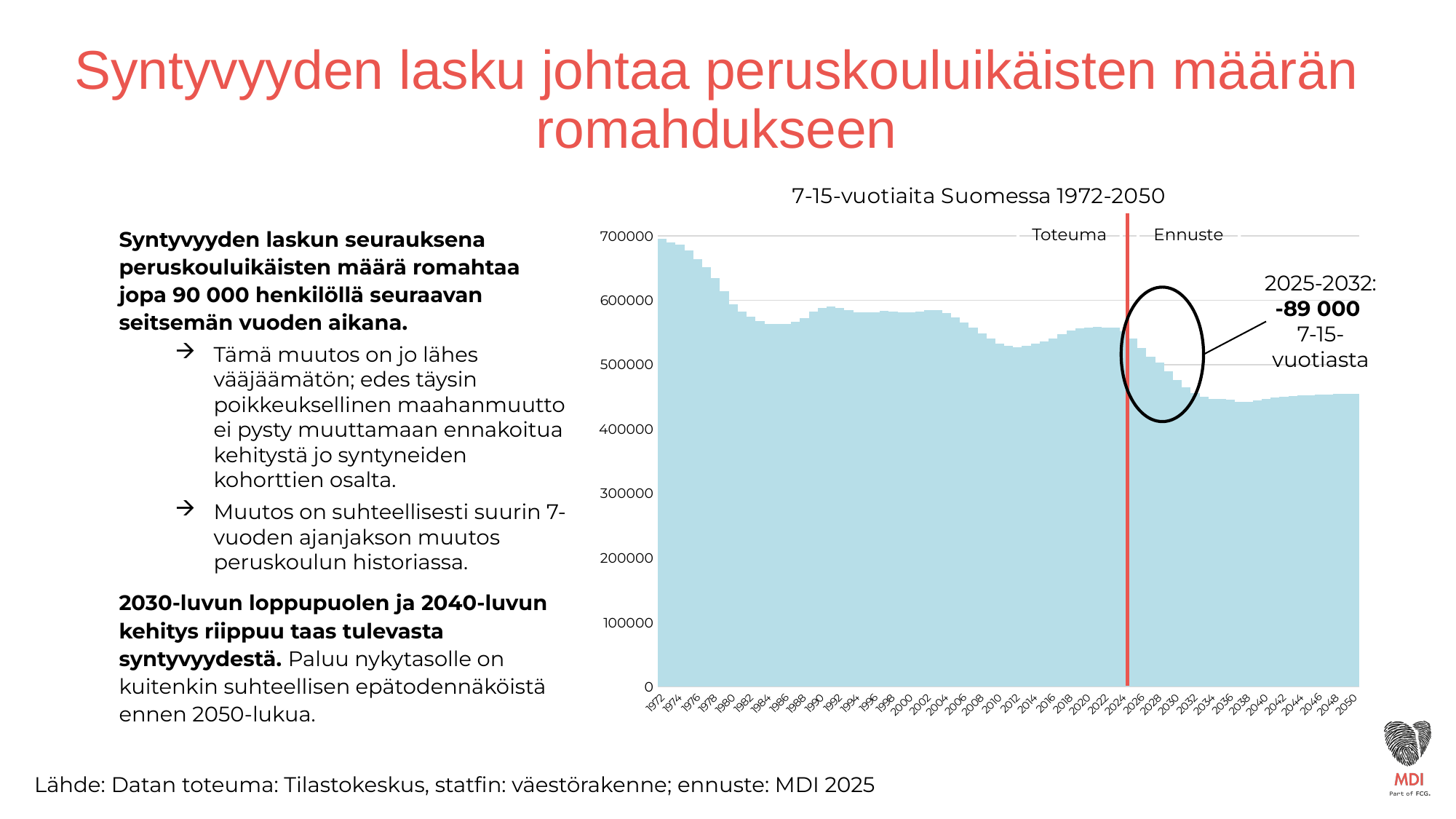

# Syntyvyyden lasku johtaa peruskouluikäisten määrän romahdukseen

### Chart: 7-15-vuotiaita Suomessa 1972-2050

| Category | 7-15-vuotiaita |
|---|---|
| 1972 | 695821.0 |
| 1973 | 689277.0 |
| 1974 | 686083.0 |
| 1975 | 677671.0 |
| 1976 | 663847.0 |
| 1977 | 651196.0 |
| 1978 | 633943.0 |
| 1979 | 614255.0 |
| 1980 | 594157.0 |
| 1981 | 582285.0 |
| 1982 | 574187.0 |
| 1983 | 567947.0 |
| 1984 | 563453.0 |
| 1985 | 562853.0 |
| 1986 | 563539.0 |
| 1987 | 566216.0 |
| 1988 | 571859.0 |
| 1989 | 582459.0 |
| 1990 | 588468.0 |
| 1991 | 590189.0 |
| 1992 | 587839.0 |
| 1993 | 584699.0 |
| 1994 | 581115.0 |
| 1995 | 581330.0 |
| 1996 | 581570.0 |
| 1997 | 583582.0 |
| 1998 | 582522.0 |
| 1999 | 581842.0 |
| 2000 | 580787.0 |
| 2001 | 582783.0 |
| 2002 | 584735.0 |
| 2003 | 585000.0 |
| 2004 | 580533.0 |
| 2005 | 573716.0 |
| 2006 | 565723.0 |
| 2007 | 557614.0 |
| 2008 | 548040.0 |
| 2009 | 540037.0 |
| 2010 | 532729.0 |
| 2011 | 528881.0 |
| 2012 | 527458.0 |
| 2013 | 529145.0 |
| 2014 | 532632.0 |
| 2015 | 535891.0 |
| 2016 | 540948.0 |
| 2017 | 547113.0 |
| 2018 | 552424.0 |
| 2019 | 556429.0 |
| 2020 | 558005.0 |
| 2021 | 558767.0 |
| 2022 | 556995.0 |
| 2023 | 557246.0 |
| 2024 | 552237.0 |
| 2025 | 540138.945066867 |
| 2026 | 525524.4580325608 |
| 2027 | 512586.1018457171 |
| 2028 | 502901.67699256993 |
| 2029 | 489751.22304627276 |
| 2030 | 475715.8282298137 |
| 2031 | 464370.54726703896 |
| 2032 | 455618.83498725464 |
| 2033 | 449831.93950713915 |
| 2034 | 447214.5452234758 |
| 2035 | 446917.44822493626 |
| 2036 | 445987.77157223434 |
| 2037 | 441973.68570929643 |
| 2038 | 442697.6341177819 |
| 2039 | 445117.1066566785 |
| 2040 | 446916.88682419324 |
| 2041 | 448672.45852971775 |
| 2042 | 450055.52758834657 |
| 2043 | 451123.42933641287 |
| 2044 | 451962.60579211387 |
| 2045 | 452648.000078611 |
| 2046 | 453240.0926836133 |
| 2047 | 453787.33416089683 |
| 2048 | 454225.7950708093 |
| 2049 | 454481.4766594536 |
| 2050 | 454473.83343786706 |
Toteuma
Ennuste
Syntyvyyden laskun seurauksena peruskouluikäisten määrä romahtaa jopa 90 000 henkilöllä seuraavan seitsemän vuoden aikana.
Tämä muutos on jo lähes vääjäämätön; edes täysin poikkeuksellinen maahanmuutto ei pysty muuttamaan ennakoitua kehitystä jo syntyneiden kohorttien osalta.
Muutos on suhteellisesti suurin 7-vuoden ajanjakson muutos peruskoulun historiassa.
2030-luvun loppupuolen ja 2040-luvun kehitys riippuu taas tulevasta syntyvyydestä. Paluu nykytasolle on kuitenkin suhteellisen epätodennäköistä ennen 2050-lukua.
2025-2032:
-89 000
7-15-vuotiasta

Lähde: Datan toteuma: Tilastokeskus, statfin: väestörakenne; ennuste: MDI 2025